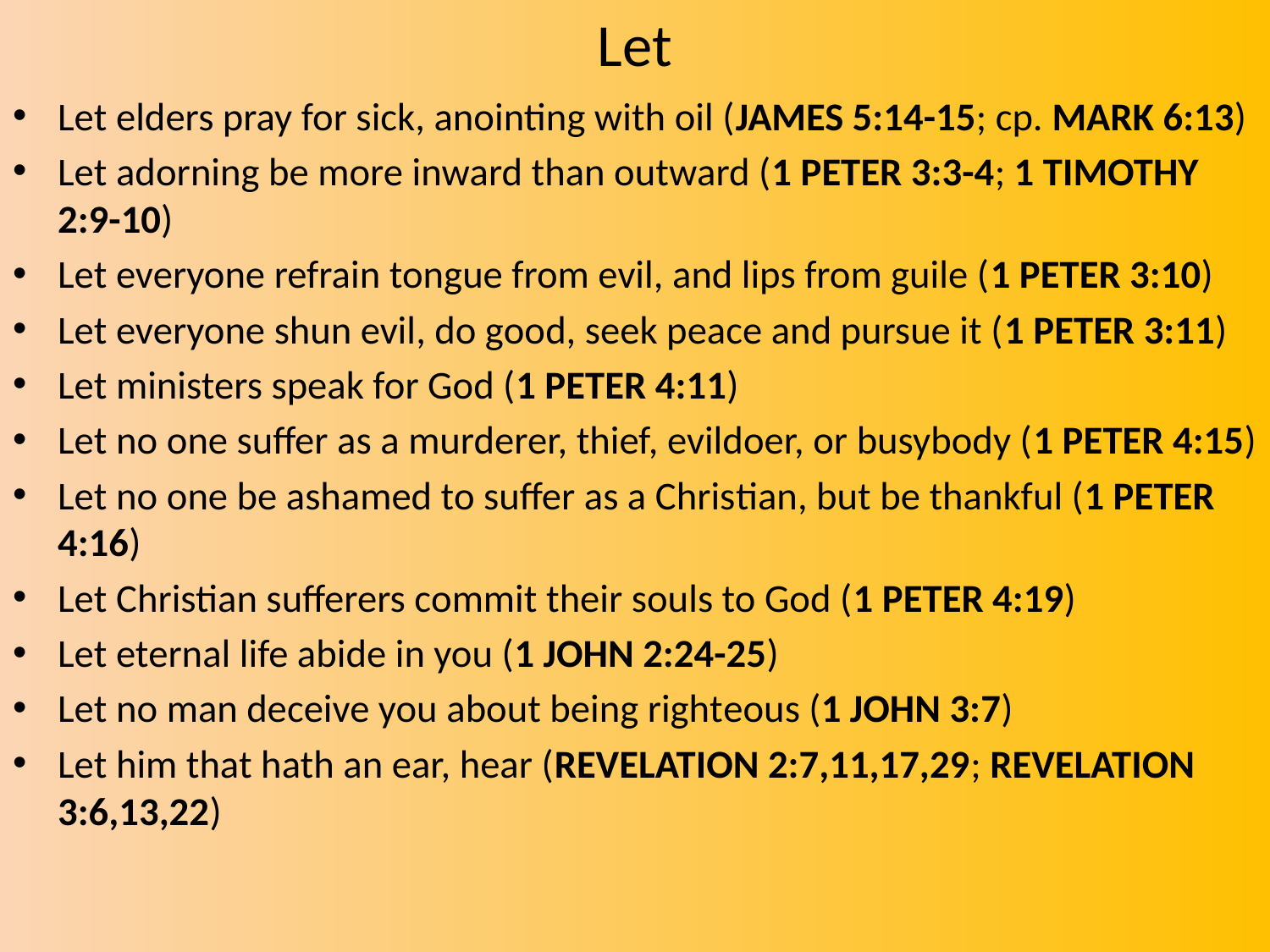

# Let
Let elders pray for sick, anointing with oil (JAMES 5:14-15; cp. MARK 6:13)
Let adorning be more inward than outward (1 PETER 3:3-4; 1 TIMOTHY 2:9-10)
Let everyone refrain tongue from evil, and lips from guile (1 PETER 3:10)
Let everyone shun evil, do good, seek peace and pursue it (1 PETER 3:11)
Let ministers speak for God (1 PETER 4:11)
Let no one suffer as a murderer, thief, evildoer, or busybody (1 PETER 4:15)
Let no one be ashamed to suffer as a Chris­tian, but be thankful (1 PETER 4:16)
Let Christian sufferers commit their souls to God (1 PETER 4:19)
Let eternal life abide in you (1 JOHN 2:24-25)
Let no man deceive you about being right­eous (1 JOHN 3:7)
Let him that hath an ear, hear (REVELATION 2:7,11,17,29; REVELATION 3:6,13,22)